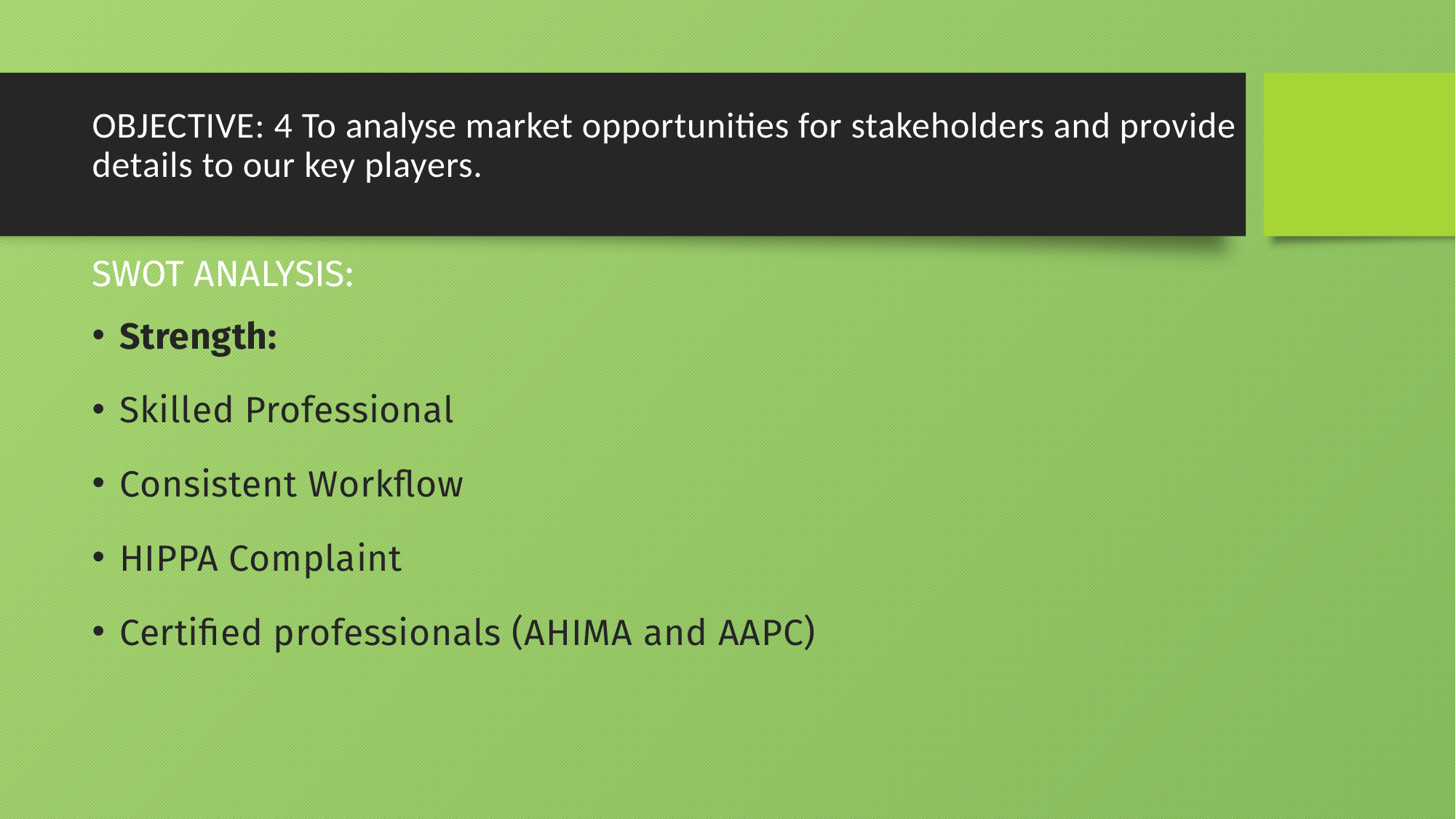

OBJECTIVE: 4 To analyse market opportunities for stakeholders and provide details to our key players.

SWOT ANALYSIS:
Strength:
Skilled Professional
Consistent Workflow
HIPPA Complaint
Certified professionals (AHIMA and AAPC)